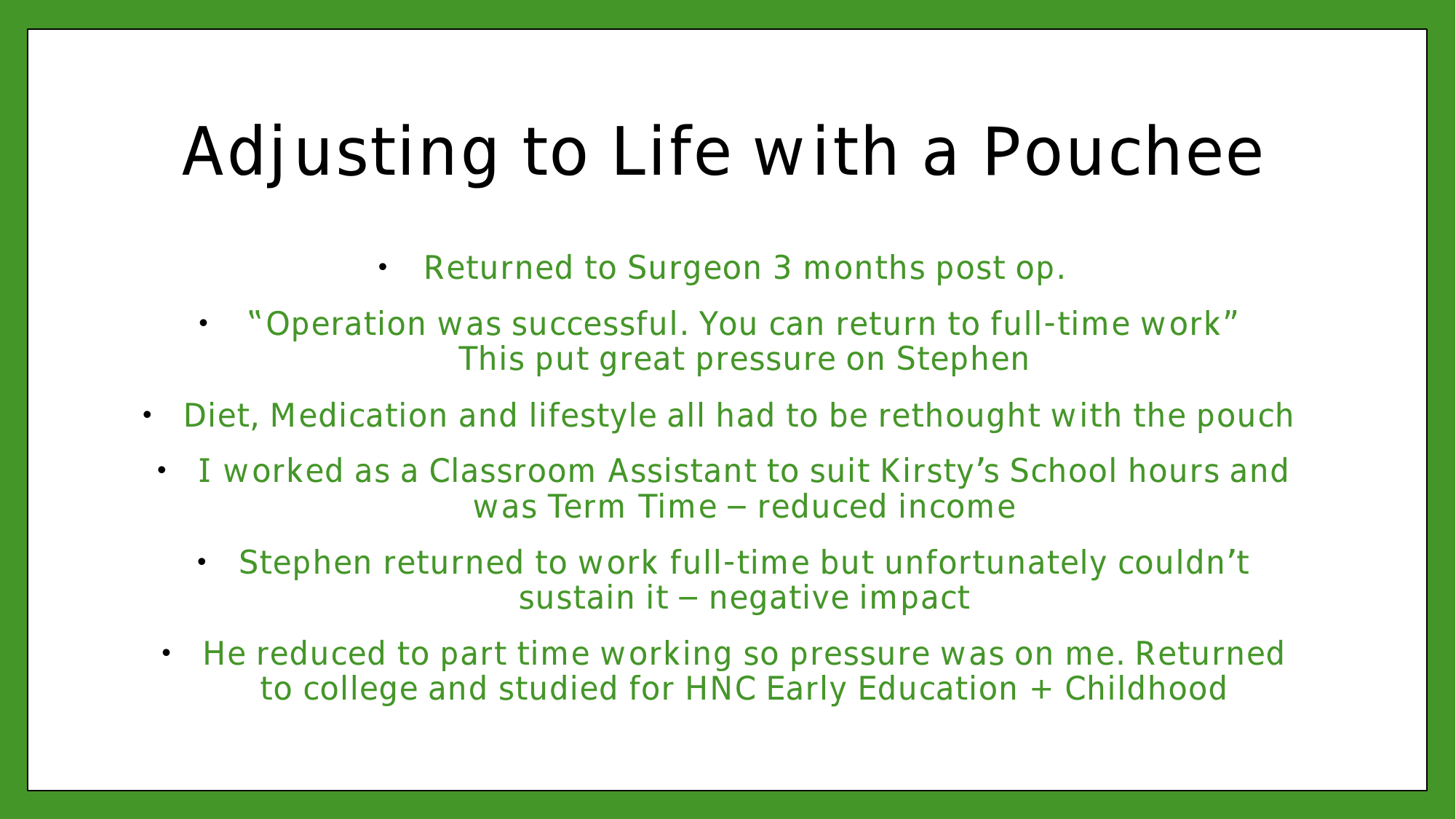

# Adjusting to Life with a Pouchee
Returned to Surgeon 3 months post op.
 “Operation was successful. You can return to full-time work”
This put great pressure on Stephen
Diet, Medication and lifestyle all had to be rethought with the pouch
I worked as a Classroom Assistant to suit Kirsty’s School hours and was Term Time – reduced income
Stephen returned to work full-time but unfortunately couldn’t sustain it – negative impact
He reduced to part time working so pressure was on me. Returned to college and studied for HNC Early Education + Childhood